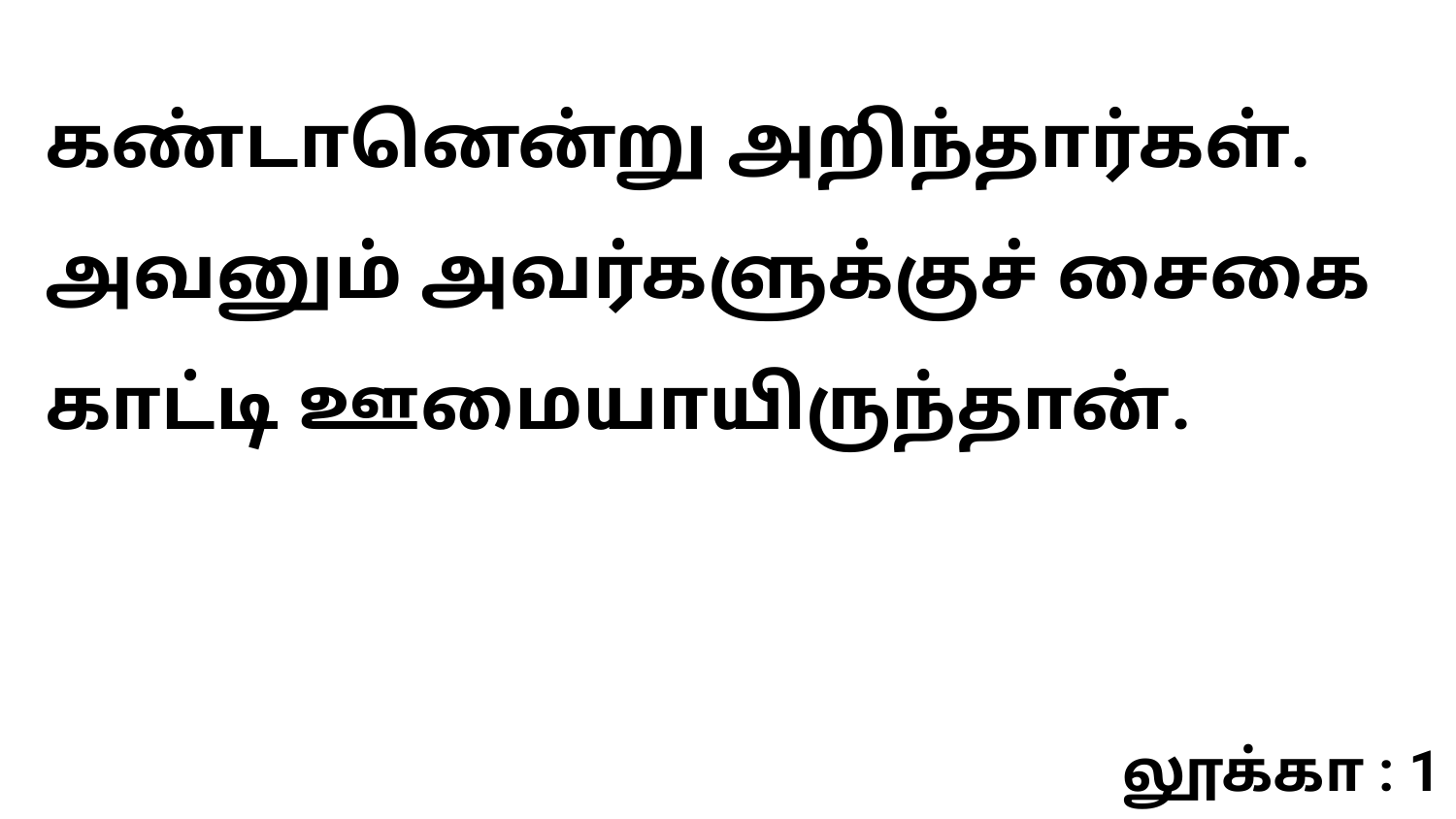

கண்டானென்று அறிந்தார்கள். அவனும் அவர்களுக்குச் சைகை காட்டி ஊமையாயிருந்தான்.
லூக்கா : 1